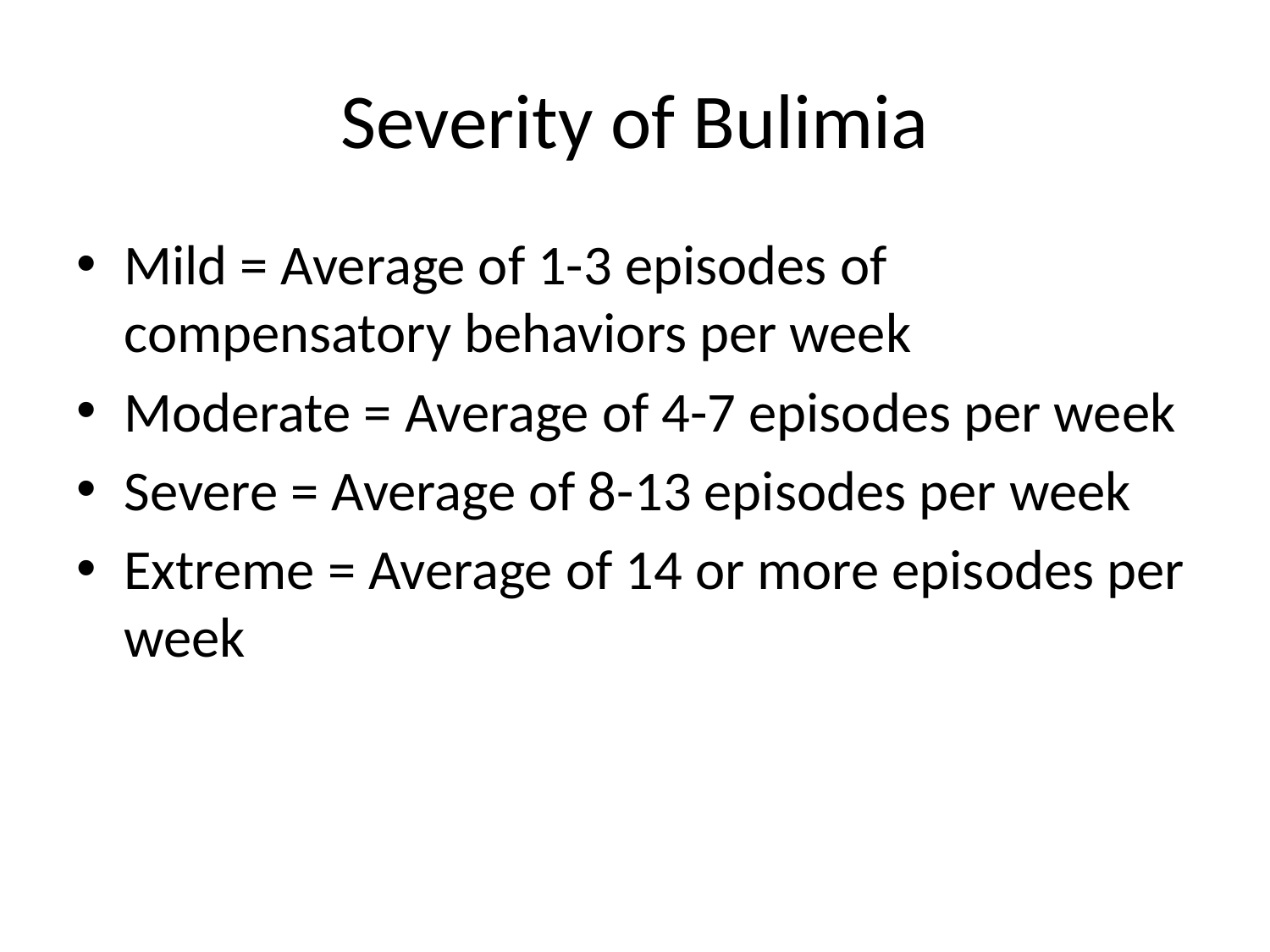

# Severity of Bulimia
Mild = Average of 1-3 episodes of compensatory behaviors per week
Moderate = Average of 4-7 episodes per week
Severe = Average of 8-13 episodes per week
Extreme = Average of 14 or more episodes per week